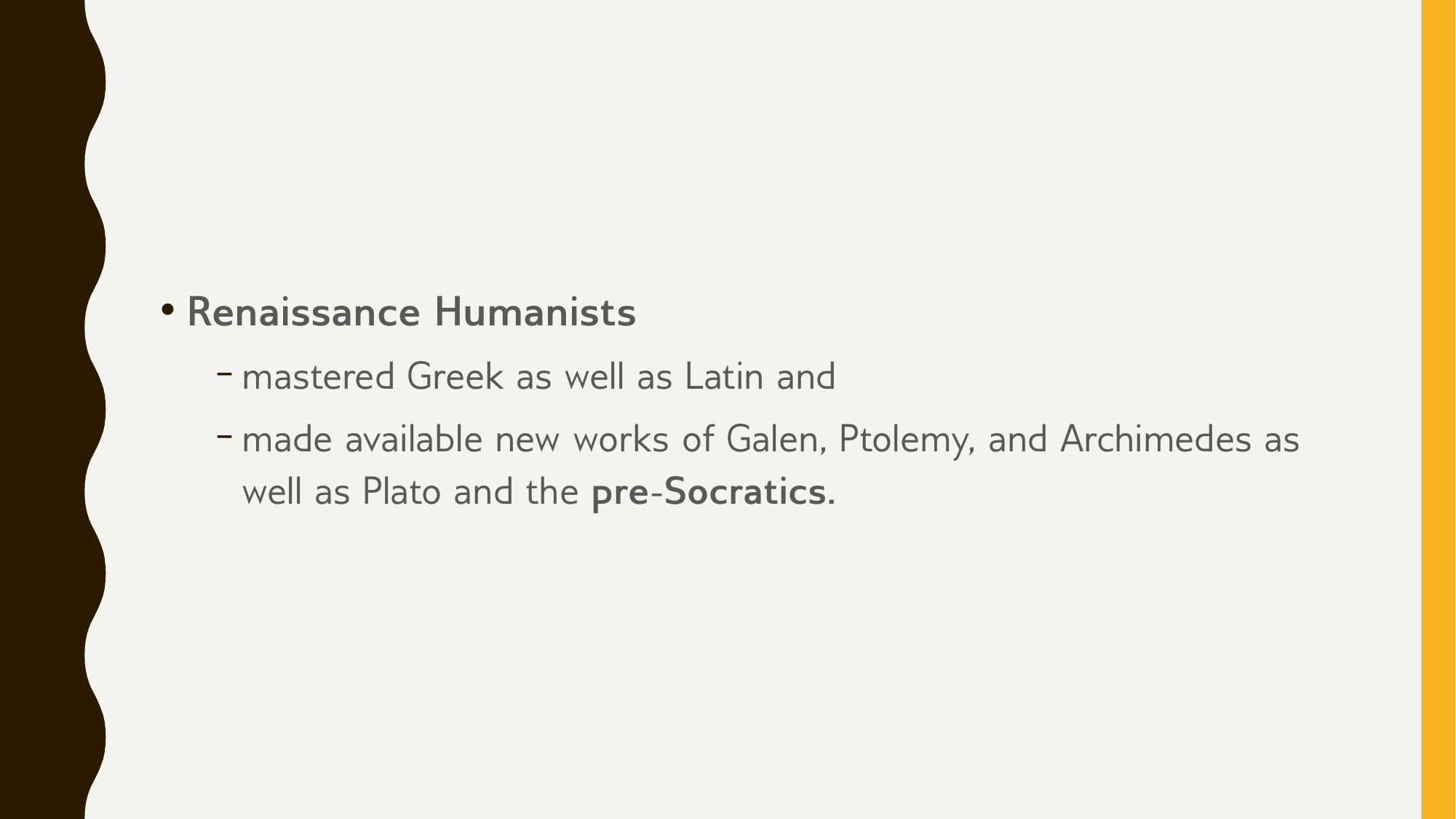

#
Renaissance Humanists
mastered Greek as well as Latin and
made available new works of Galen, Ptolemy, and Archimedes as well as Plato and the pre-Socratics.